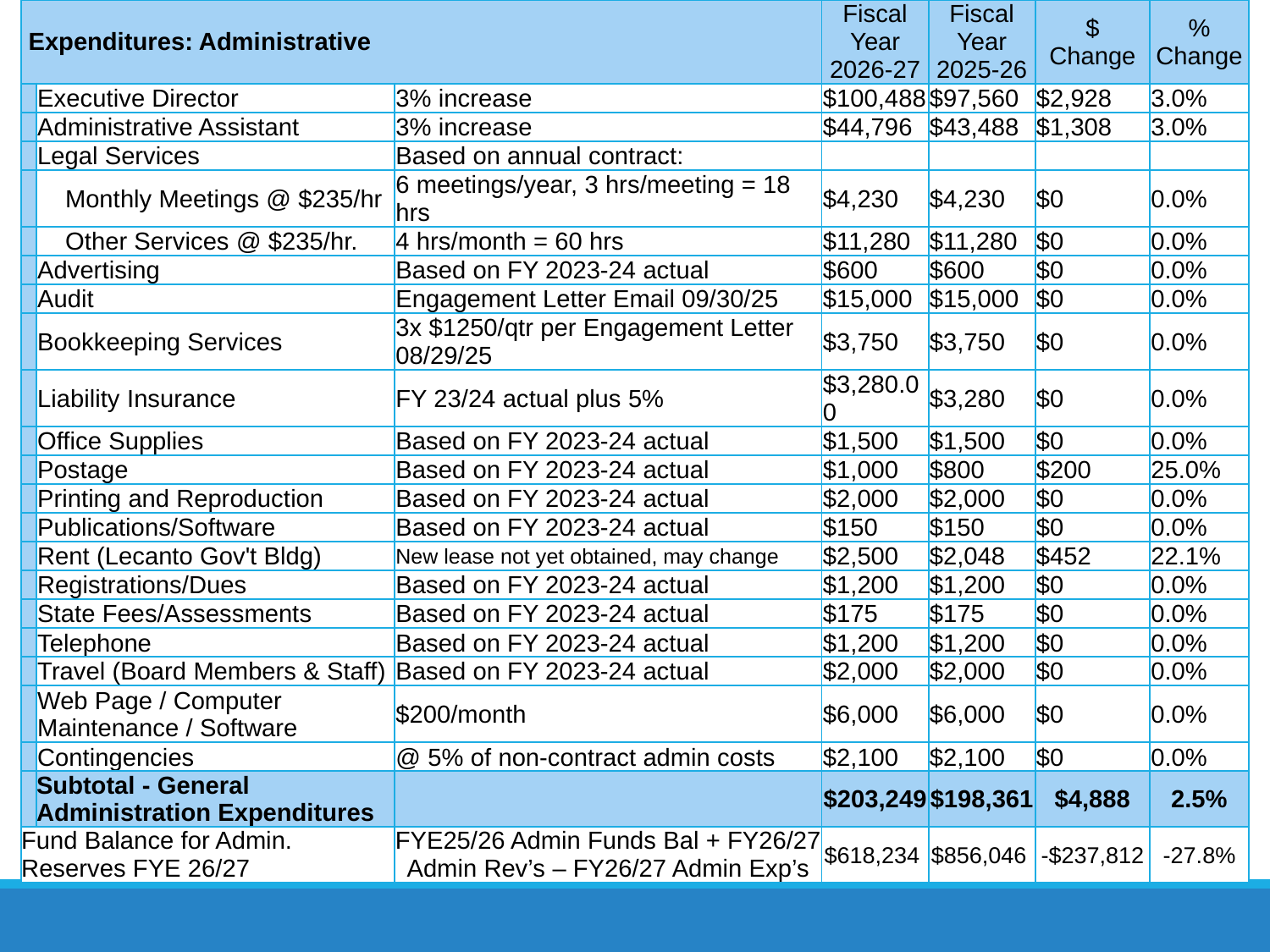

| Expenditures: Administrative | Expenditures: Administrative |  | Fiscal Year 2026-27 | Fiscal Year 2025-26 | $ Change | % Change |
| --- | --- | --- | --- | --- | --- | --- |
|  | Executive Director | 3% increase | $100,488 | $97,560 | $2,928 | 3.0% |
|  | Administrative Assistant | 3% increase | $44,796 | $43,488 | $1,308 | 3.0% |
|  | Legal Services | Based on annual contract: |  |  |  |  |
|  | Monthly Meetings @ $235/hr | 6 meetings/year, 3 hrs/meeting = 18 hrs | $4,230 | $4,230 | $0 | 0.0% |
|  | Other Services @ $235/hr. | 4 hrs/month = 60 hrs | $11,280 | $11,280 | $0 | 0.0% |
|  | Advertising | Based on FY 2023-24 actual | $600 | $600 | $0 | 0.0% |
|  | Audit | Engagement Letter Email 09/30/25 | $15,000 | $15,000 | $0 | 0.0% |
|  | Bookkeeping Services | 3x $1250/qtr per Engagement Letter 08/29/25 | $3,750 | $3,750 | $0 | 0.0% |
|  | Liability Insurance | FY 23/24 actual plus 5% | $3,280.00 | $3,280 | $0 | 0.0% |
|  | Office Supplies | Based on FY 2023-24 actual | $1,500 | $1,500 | $0 | 0.0% |
|  | Postage | Based on FY 2023-24 actual | $1,000 | $800 | $200 | 25.0% |
|  | Printing and Reproduction | Based on FY 2023-24 actual | $2,000 | $2,000 | $0 | 0.0% |
|  | Publications/Software | Based on FY 2023-24 actual | $150 | $150 | $0 | 0.0% |
|  | Rent (Lecanto Gov't Bldg) | New lease not yet obtained, may change | $2,500 | $2,048 | $452 | 22.1% |
|  | Registrations/Dues | Based on FY 2023-24 actual | $1,200 | $1,200 | $0 | 0.0% |
|  | State Fees/Assessments | Based on FY 2023-24 actual | $175 | $175 | $0 | 0.0% |
|  | Telephone | Based on FY 2023-24 actual | $1,200 | $1,200 | $0 | 0.0% |
|  | Travel (Board Members & Staff) | Based on FY 2023-24 actual | $2,000 | $2,000 | $0 | 0.0% |
|  | Web Page / Computer Maintenance / Software | $200/month | $6,000 | $6,000 | $0 | 0.0% |
|  | Contingencies | @ 5% of non-contract admin costs | $2,100 | $2,100 | $0 | 0.0% |
|  | Subtotal - General Administration Expenditures |  | $203,249 | $198,361 | $4,888 | 2.5% |
| Fund Balance for Admin. Reserves FYE 26/27 |  | FYE25/26 Admin Funds Bal + FY26/27 Admin Rev’s – FY26/27 Admin Exp’s | $618,234 | $856,046 | -$237,812 | -27.8% |